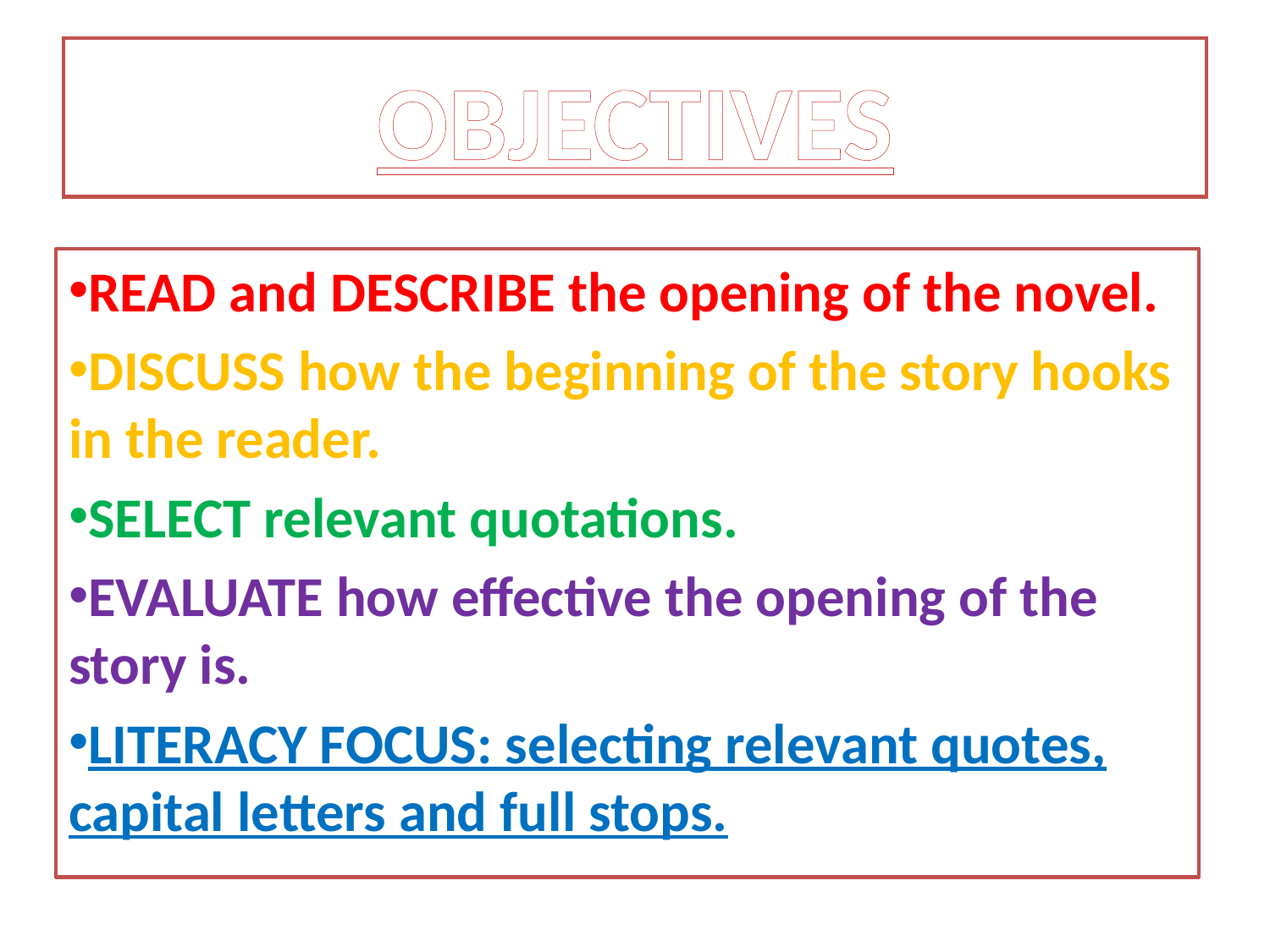

# OBJECTIVES
READ and DESCRIBE the opening of the novel.
DISCUSS how the beginning of the story hooks in the reader.
SELECT relevant quotations.
EVALUATE how effective the opening of the story is.
LITERACY FOCUS: selecting relevant quotes, capital letters and full stops.